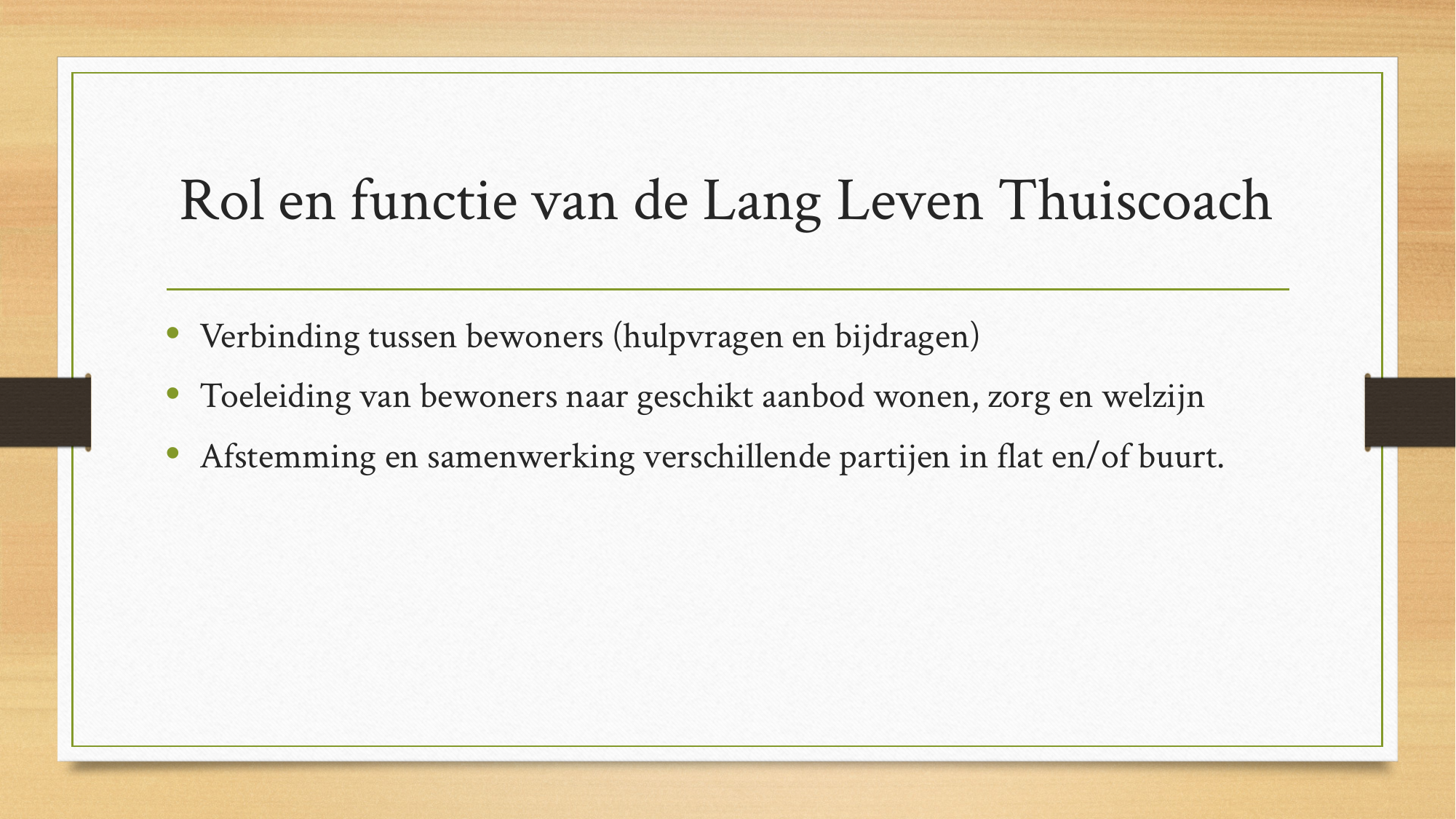

# Rol en functie van de Lang Leven Thuiscoach
Verbinding tussen bewoners (hulpvragen en bijdragen)
Toeleiding van bewoners naar geschikt aanbod wonen, zorg en welzijn
Afstemming en samenwerking verschillende partijen in flat en/of buurt.